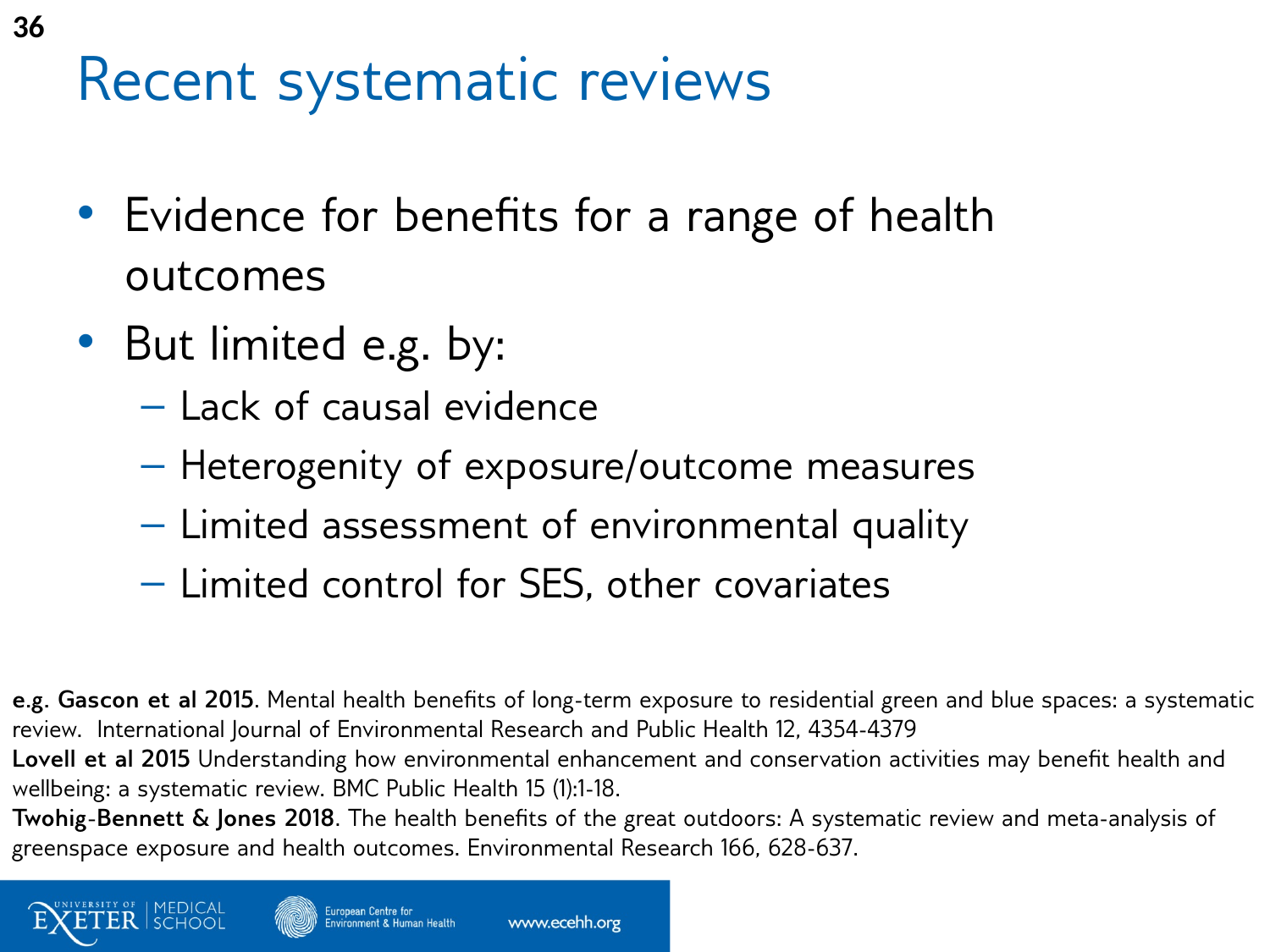

# Recent systematic reviews
Evidence for benefits for a range of health outcomes
But limited e.g. by:
Lack of causal evidence
Heterogenity of exposure/outcome measures
Limited assessment of environmental quality
Limited control for SES, other covariates
e.g. Gascon et al 2015. Mental health benefits of long-term exposure to residential green and blue spaces: a systematic review.  International Journal of Environmental Research and Public Health 12, 4354-4379
Lovell et al 2015 Understanding how environmental enhancement and conservation activities may benefit health and wellbeing: a systematic review. BMC Public Health 15 (1):1-18.
Twohig-Bennett & Jones 2018. The health benefits of the great outdoors: A systematic review and meta-analysis of greenspace exposure and health outcomes. Environmental Research 166, 628-637.